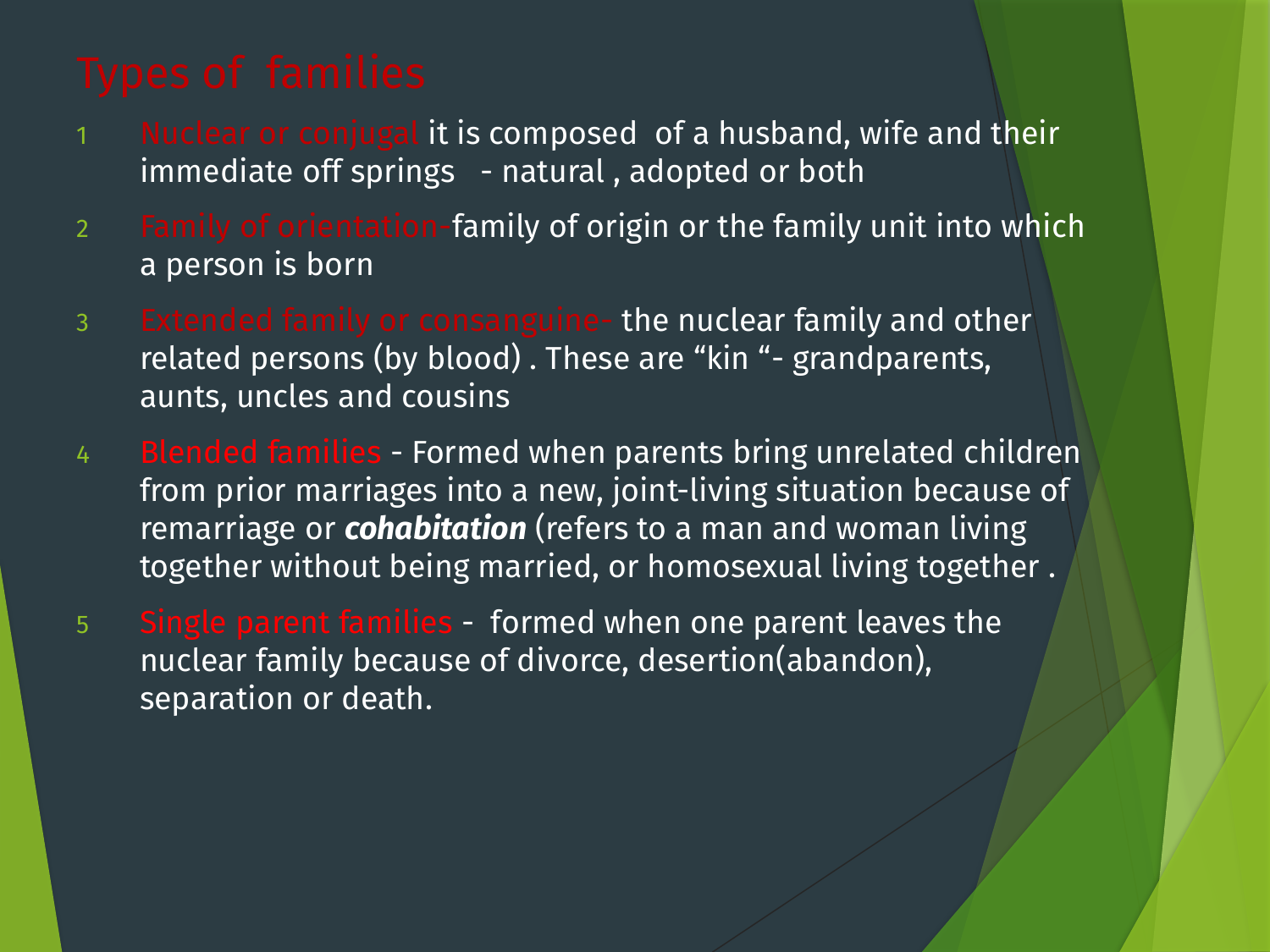

# Types of  families
Nuclear or conjugal it is composed  of a husband, wife and their immediate off springs   - natural , adopted or both
Family of orientation-family of origin or the family unit into which a person is born
Extended family or consanguine- the nuclear family and other  related persons (by blood) . These are “kin “- grandparents, aunts, uncles and cousins
Blended families - Formed when parents bring unrelated children from prior marriages into a new, joint-living situation because of remarriage or cohabitation (refers to a man and woman living together without being married, or homosexual living together .
Single parent families -  formed when one parent leaves the nuclear family because of divorce, desertion(abandon), separation or death.